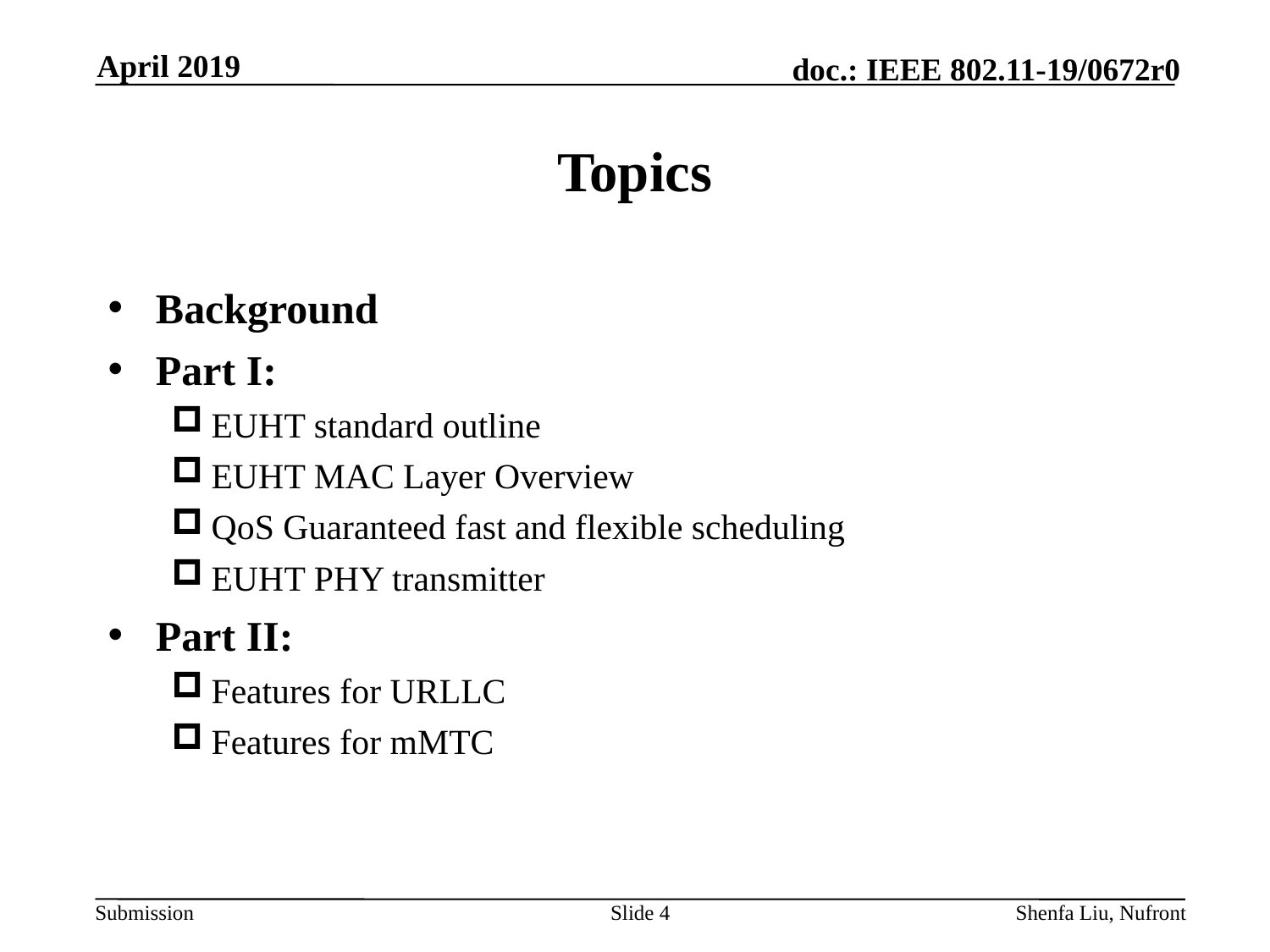

April 2019
# Topics
Background
Part I:
EUHT standard outline
EUHT MAC Layer Overview
QoS Guaranteed fast and flexible scheduling
EUHT PHY transmitter
Part II:
Features for URLLC
Features for mMTC

Slide 4
Shenfa Liu, Nufront